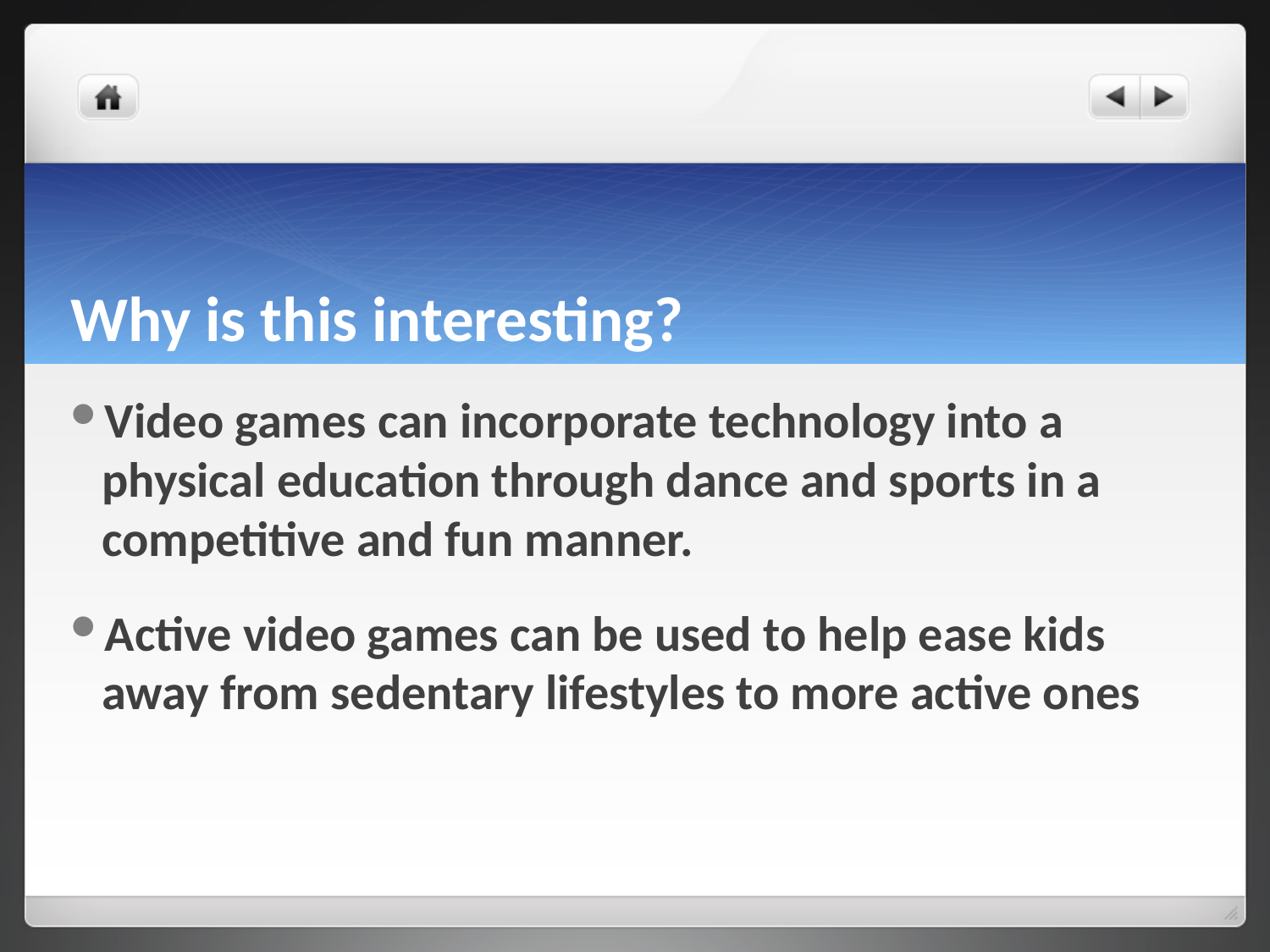

# Why is this interesting?
Video games can incorporate technology into a physical education through dance and sports in a competitive and fun manner.
Active video games can be used to help ease kids away from sedentary lifestyles to more active ones